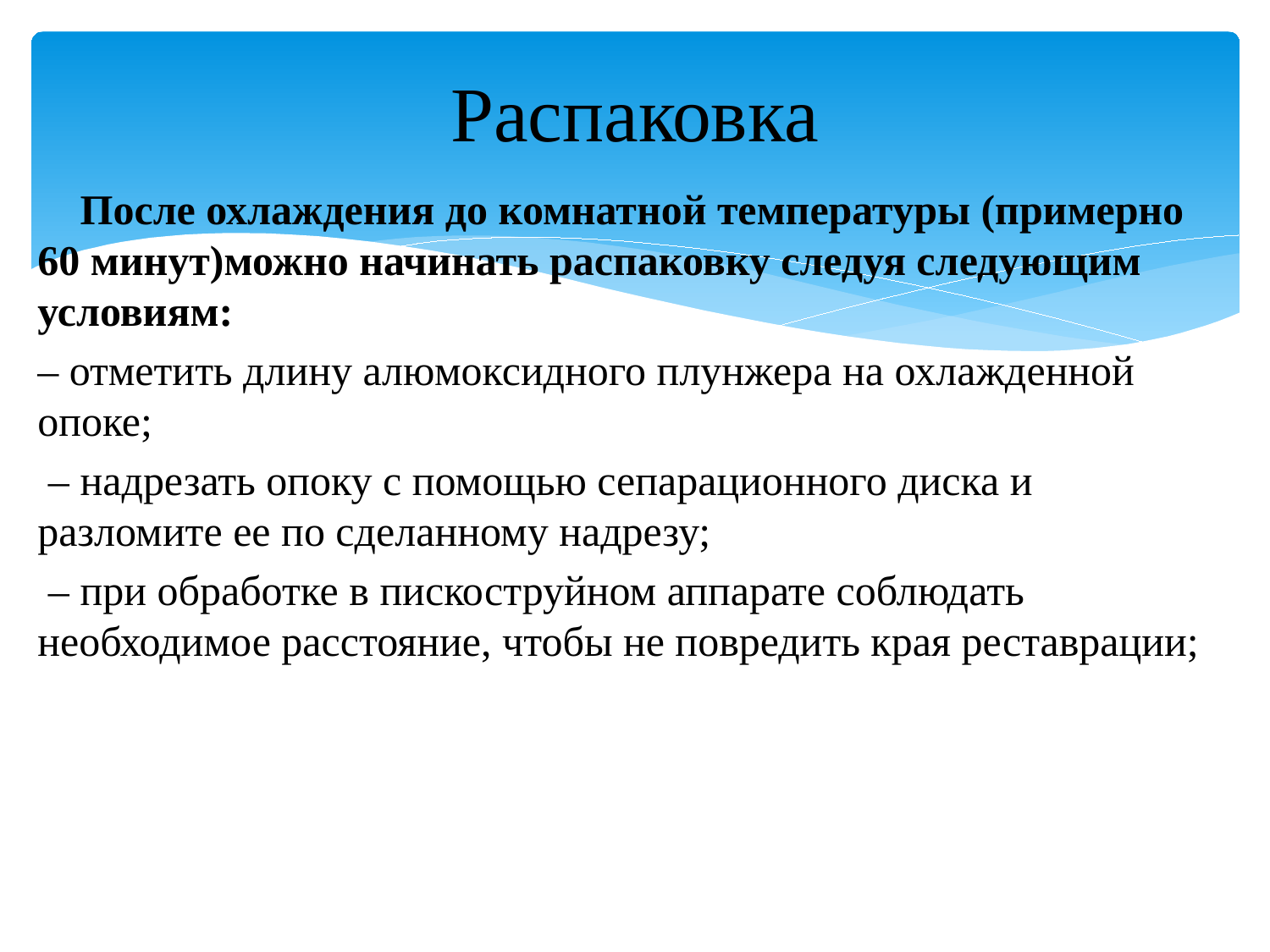

# Распаковка
    После охлаждения до комнатной температуры (примерно 60 минут)можно начинать распаковку следуя следующим условиям:
– отметить длину алюмоксидного плунжера на охлажденной опоке;
 – надрезать опоку с помощью сепарационного диска и разломите ее по сделанному надрезу;
 – при обработке в пискоструйном аппарате соблюдать необходимое расстояние, чтобы не повредить края реставрации;